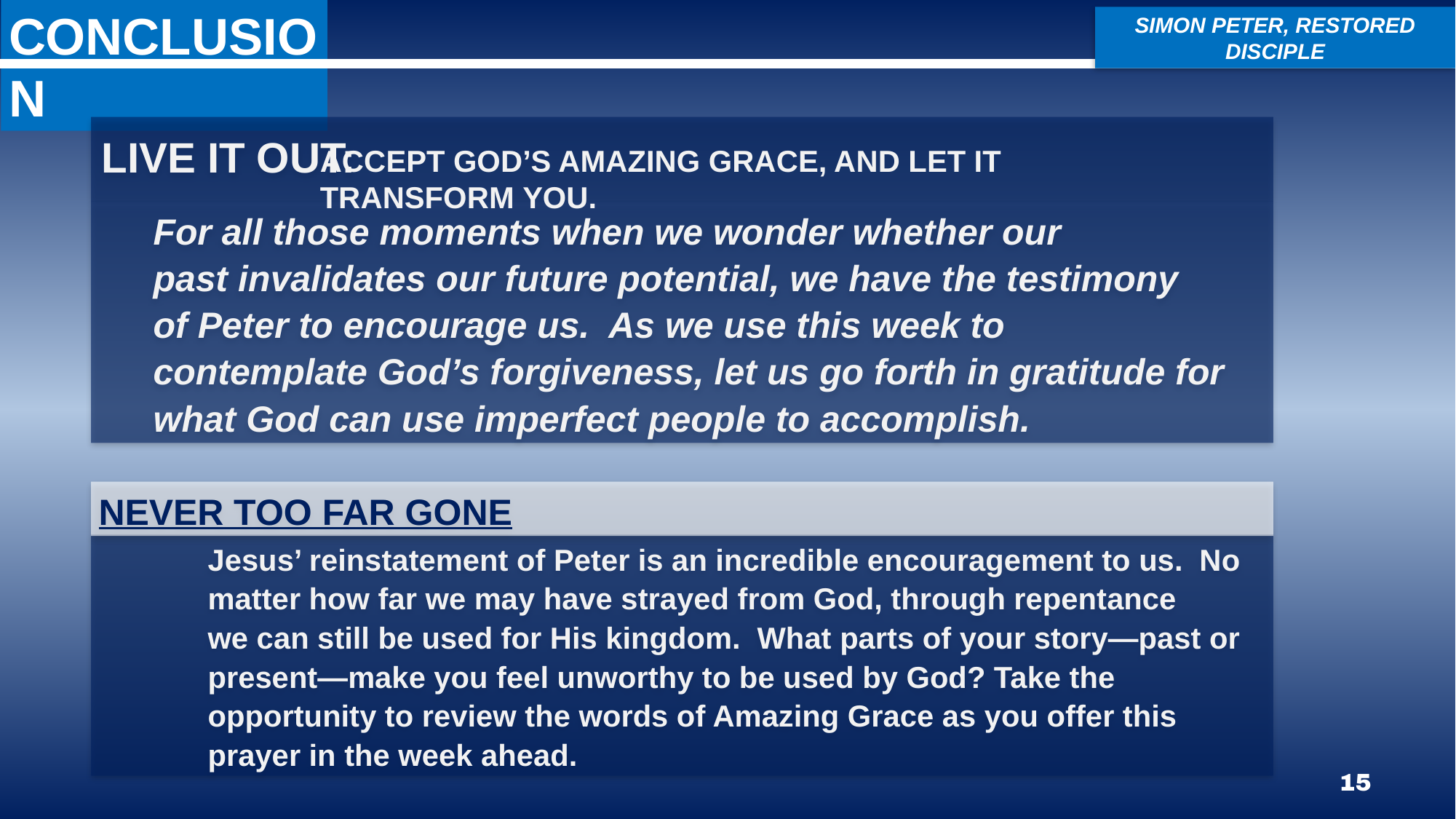

CONCLUSION
SIMON PETER, RESTORED DISCIPLE
Live It Out:
Accept God’s amazing grace, and let it transform you.
For all those moments when we wonder whether our past invalidates our future potential, we have the testimony of Peter to encourage us.  As we use this week to contemplate God’s forgiveness, let us go forth in gratitude for what God can use imperfect people to accomplish.
Never Too Far Gone
Jesus’ reinstatement of Peter is an incredible encouragement to us.  No matter how far we may have strayed from God, through repentance we can still be used for His kingdom.  What parts of your story—past or present—make you feel unworthy to be used by God? Take the opportunity to review the words of Amazing Grace as you offer this prayer in the week ahead.
15